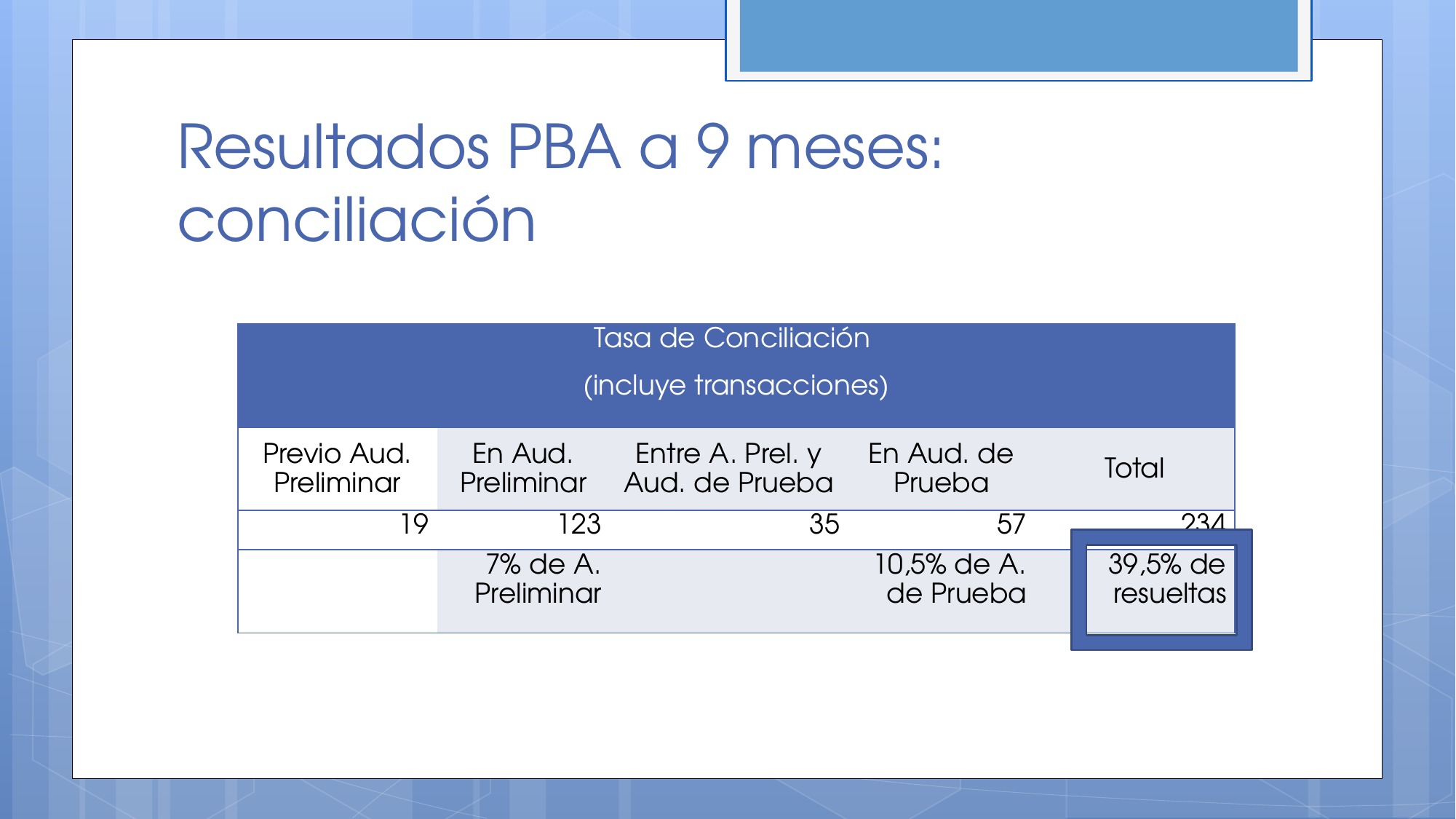

# Resultados PBA a 9 meses: conciliación
| Tasa de Conciliación (incluye transacciones) |  |  |  |  |
| --- | --- | --- | --- | --- |
| Previo Aud. Preliminar | En Aud. Preliminar | Entre A. Prel. y Aud. de Prueba | En Aud. de Prueba | Total |
| 19 | 123 | 35 | 57 | 234 |
|  | 7% de A. Preliminar |  | 10,5% de A. de Prueba | 39,5% de resueltas |